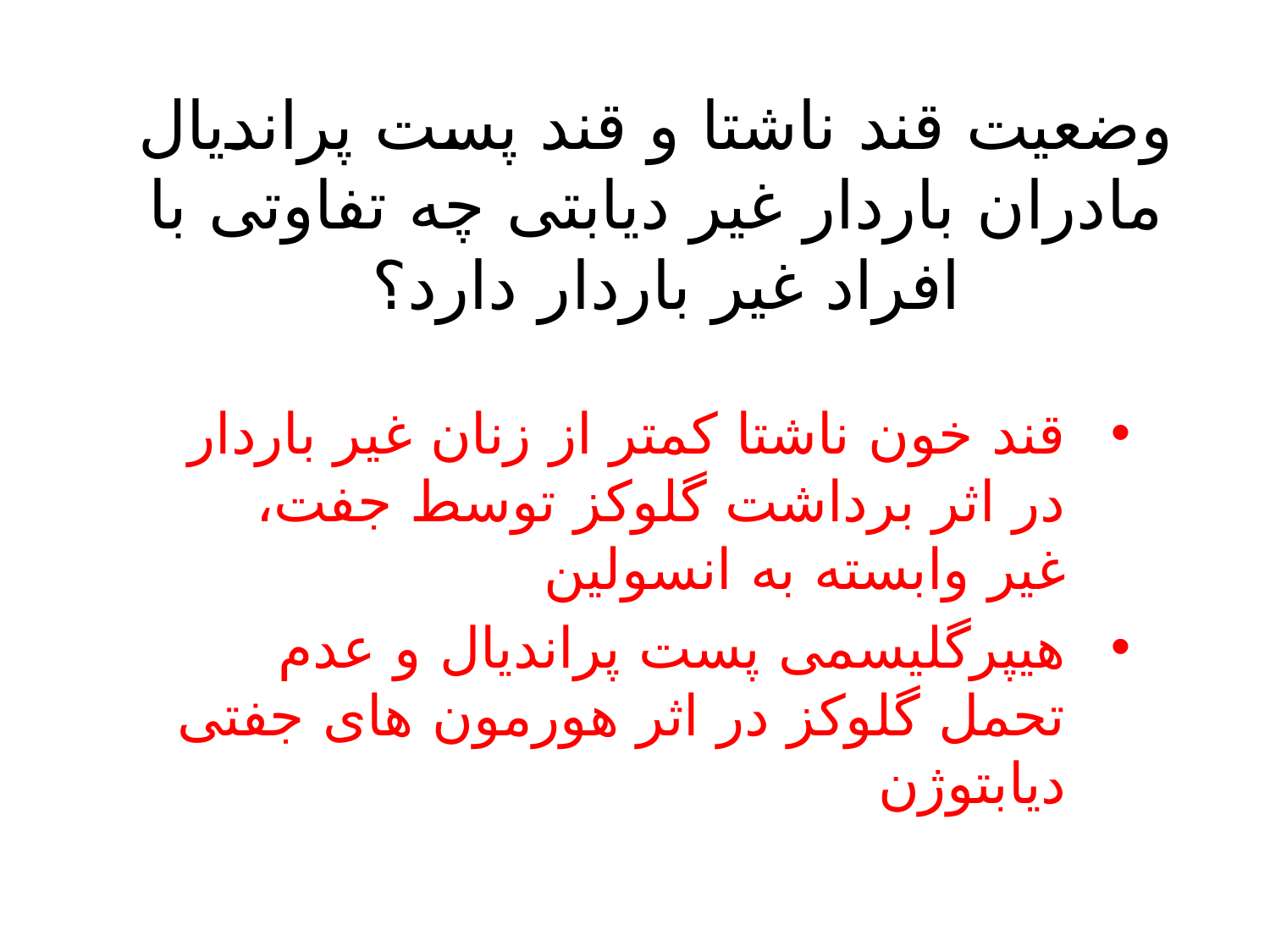

# وضعیت قند ناشتا و قند پست پراندیال مادران باردار غیر دیابتی چه تفاوتی با افراد غیر باردار دارد؟
قند خون ناشتا کمتر از زنان غیر باردار در اثر برداشت گلوکز توسط جفت، غیر وابسته به انسولین
هیپرگلیسمی پست پراندیال و عدم تحمل گلوکز در اثر هورمون های جفتی دیابتوژن